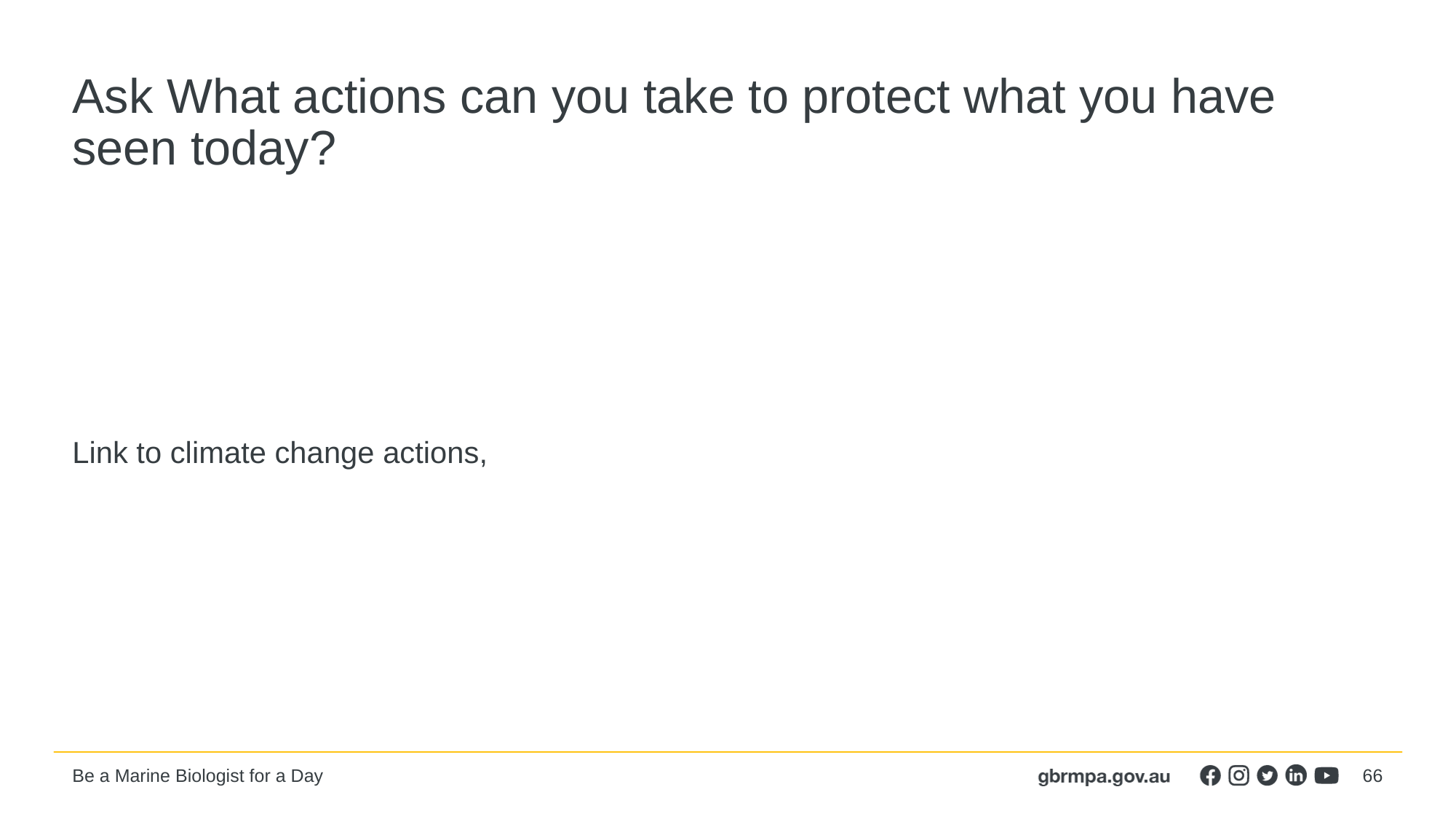

# Ask What actions can you take to protect what you have seen today?

Link to climate change actions,
66